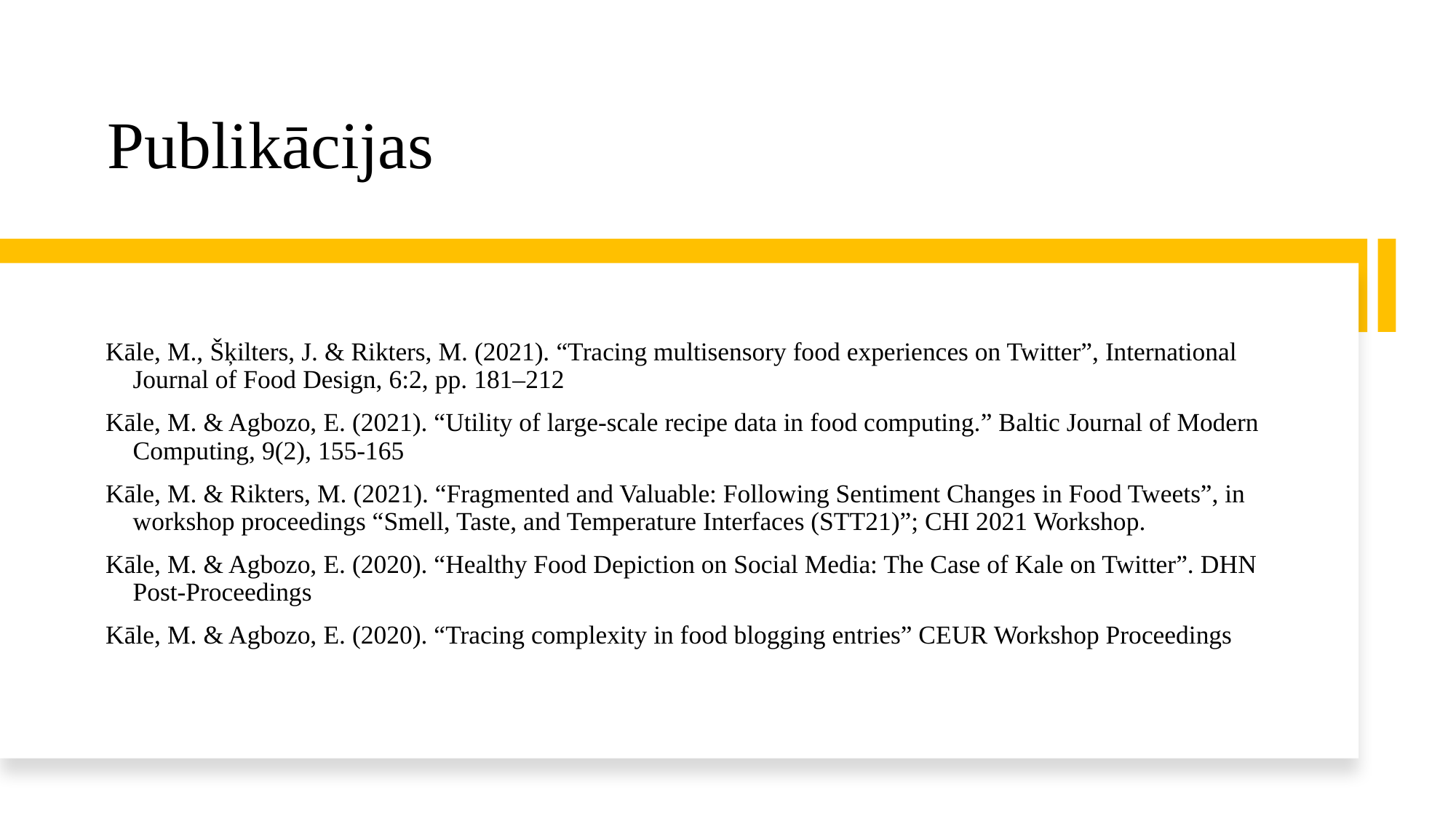

# Publikācijas

Kāle, M., Šķilters, J. & Rikters, M. (2021). “Tracing multisensory food experiences on Twitter”, International Journal of Food Design, 6:2, pp. 181–212
Kāle, M. & Agbozo, E. (2021). “Utility of large-scale recipe data in food computing.” Baltic Journal of Modern Computing, 9(2), 155-165
Kāle, M. & Rikters, M. (2021). “Fragmented and Valuable: Following Sentiment Changes in Food Tweets”, in workshop proceedings “Smell, Taste, and Temperature Interfaces (STT21)”; CHI 2021 Workshop.
Kāle, M. & Agbozo, E. (2020). “Healthy Food Depiction on Social Media: The Case of Kale on Twitter”. DHN Post-Proceedings
Kāle, M. & Agbozo, E. (2020). “Tracing complexity in food blogging entries” CEUR Workshop Proceedings